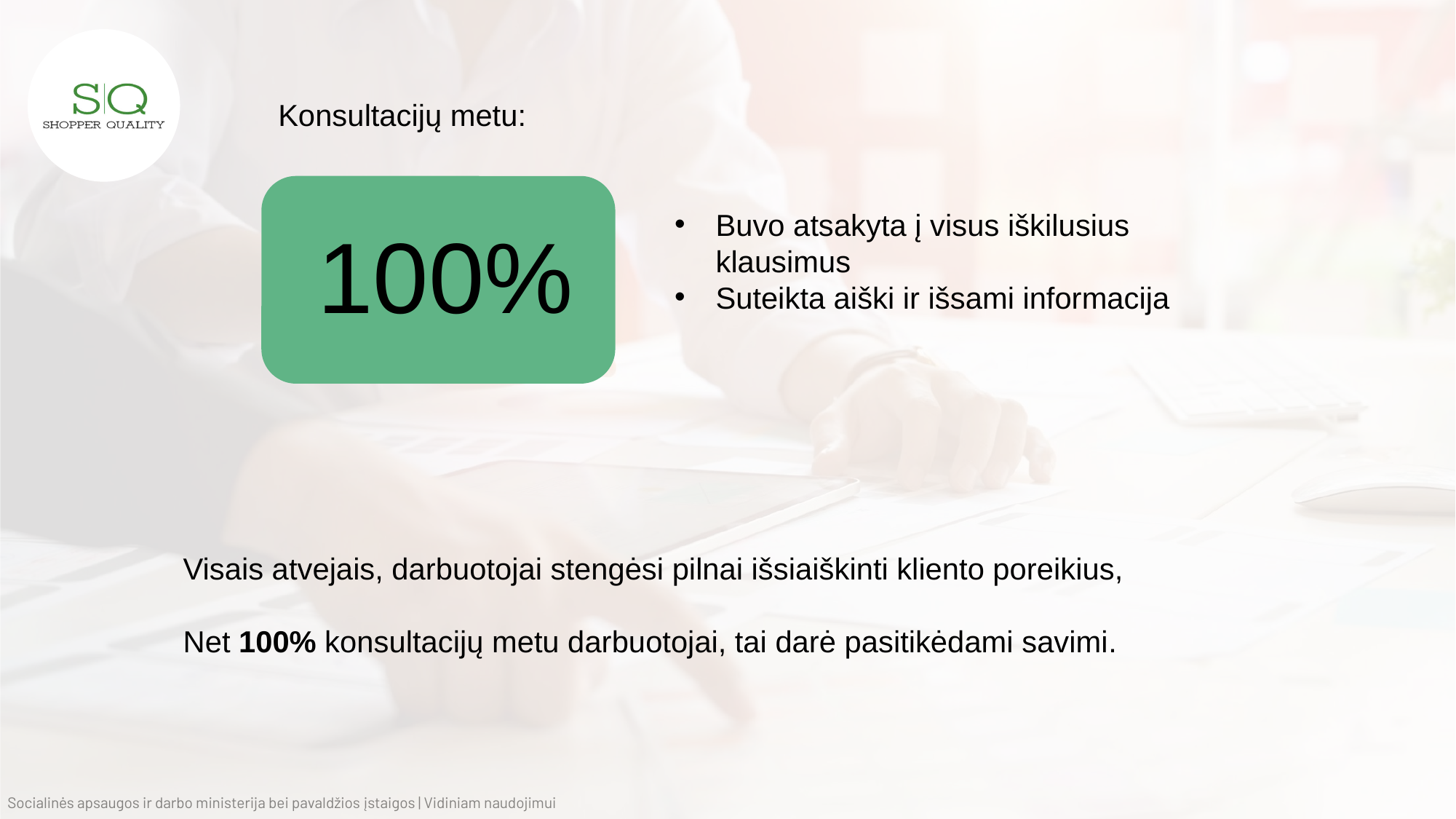

Konsultacijų metu:

Buvo atsakyta į visus iškilusius klausimus
Suteikta aiški ir išsami informacija
100%
Visais atvejais, darbuotojai stengėsi pilnai išsiaiškinti kliento poreikius,

Net 100% konsultacijų metu darbuotojai, tai darė pasitikėdami savimi.